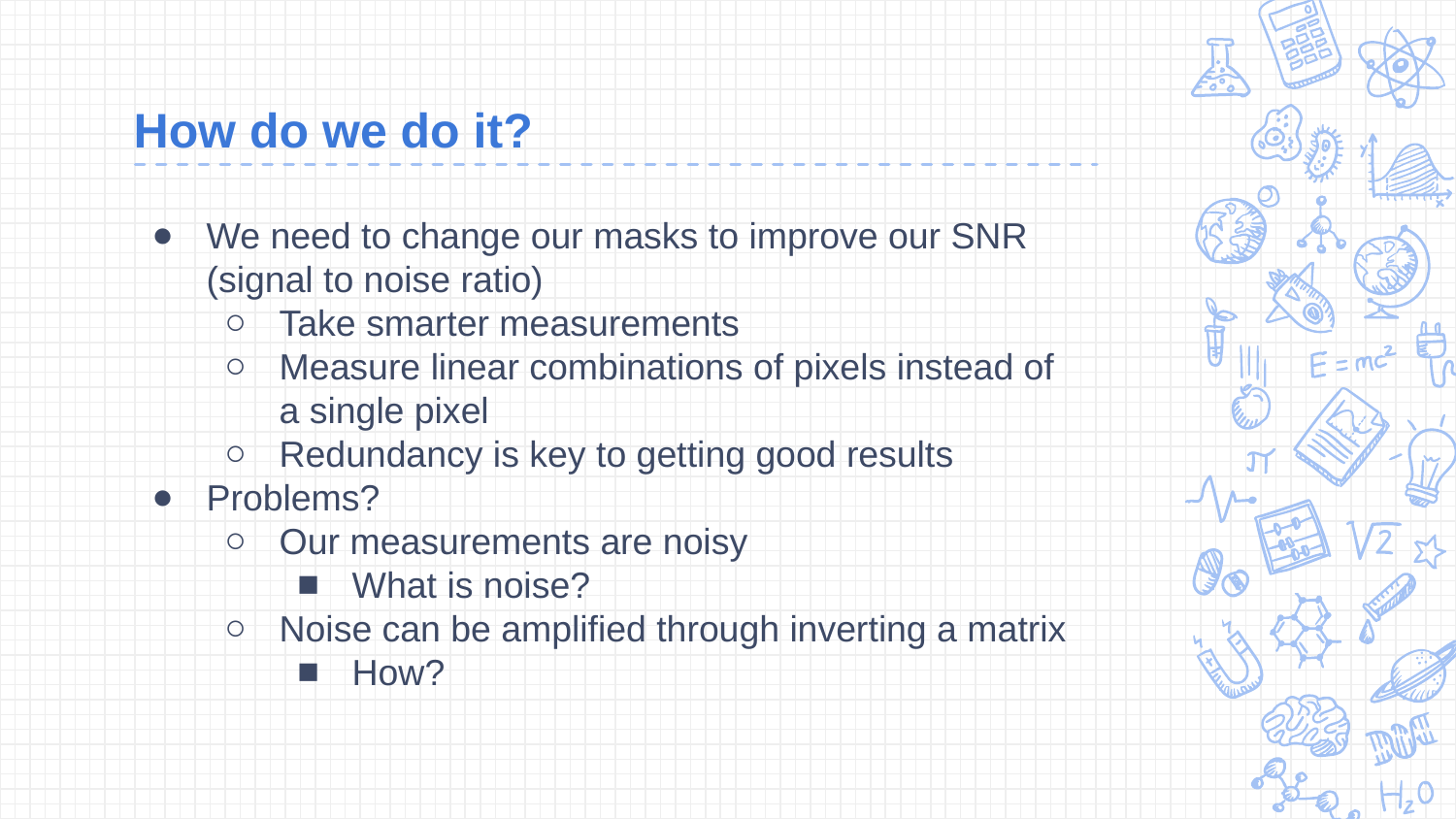

# How do we do it?
We need to change our masks to improve our SNR (signal to noise ratio)
Take smarter measurements
Measure linear combinations of pixels instead of a single pixel
Redundancy is key to getting good results
Problems?
Our measurements are noisy
What is noise?
Noise can be amplified through inverting a matrix
How?